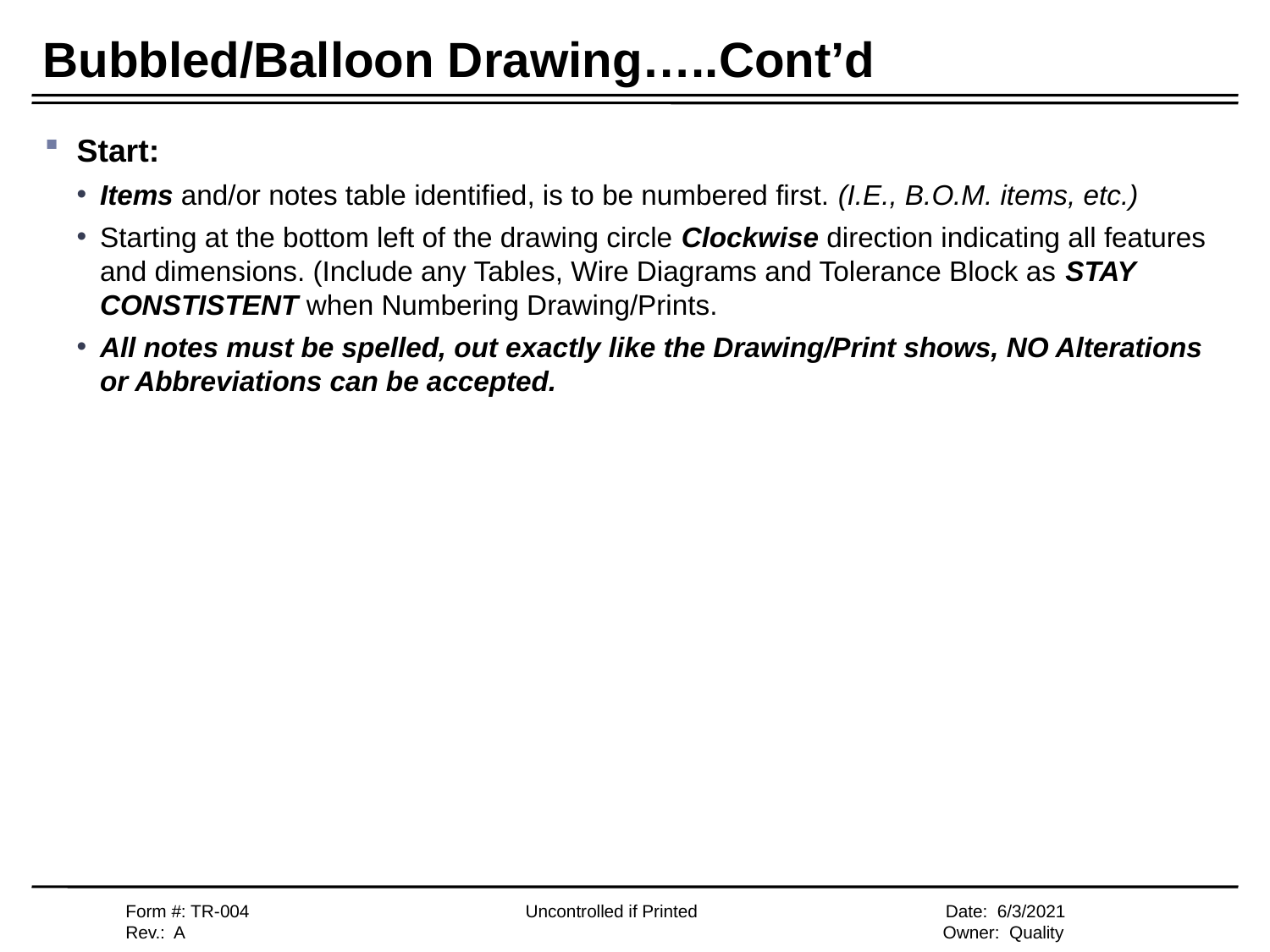

# Bubbled/Balloon Drawing…..Cont’d
Start:
Items and/or notes table identified, is to be numbered first. (I.E., B.O.M. items, etc.)
Starting at the bottom left of the drawing circle Clockwise direction indicating all features and dimensions. (Include any Tables, Wire Diagrams and Tolerance Block as STAY CONSTISTENT when Numbering Drawing/Prints.
All notes must be spelled, out exactly like the Drawing/Print shows, NO Alterations or Abbreviations can be accepted.
Form #: TR-004		                              Uncontrolled if Printed                                                   Date:  6/3/2021
Rev.:  A                                                                                                                                                            Owner:  Quality